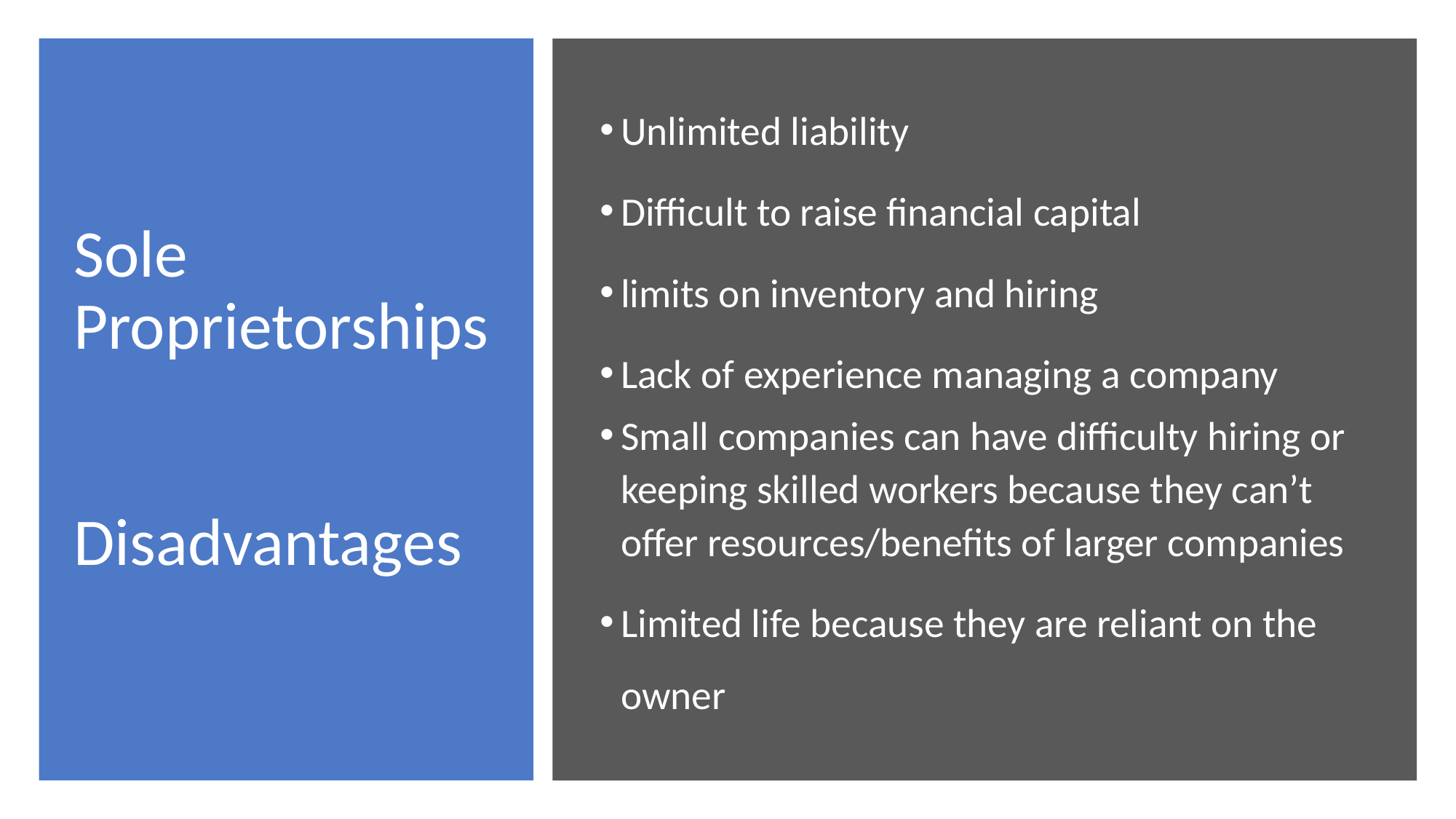

# Sole Proprietorships Disadvantages
Unlimited liability
Difficult to raise financial capital
limits on inventory and hiring
Lack of experience managing a company
Small companies can have difficulty hiring or keeping skilled workers because they can’t offer resources/benefits of larger companies
Limited life because they are reliant on the owner